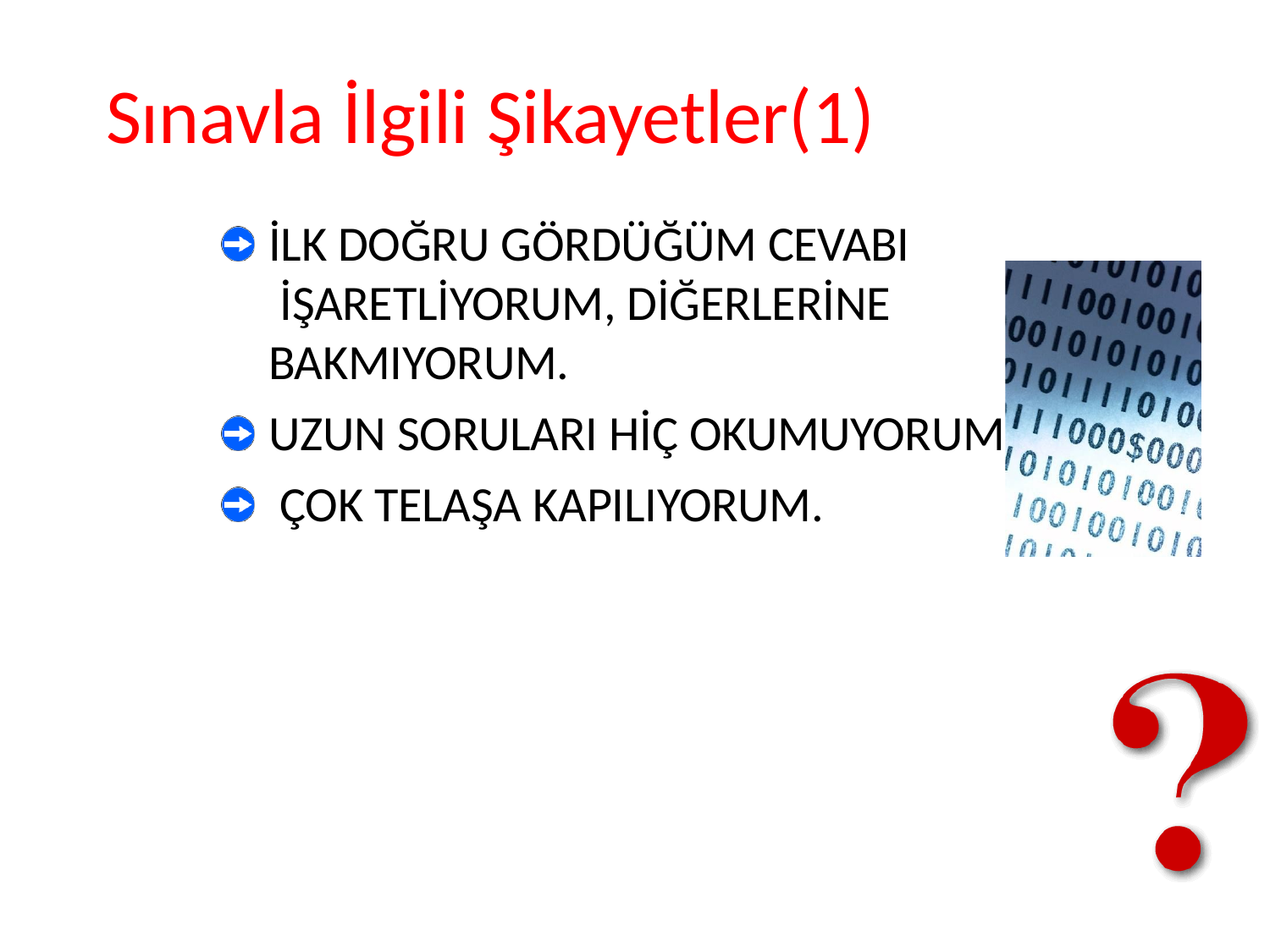

# Sınavla İlgili Şikayetler(1)
İLK DOĞRU GÖRDÜĞÜM CEVABI  İŞARETLİYORUM, DİĞERLERİNE  BAKMIYORUM.
UZUN SORULARI HİÇ OKUMUYORUM.  ÇOK TELAŞA KAPILIYORUM.